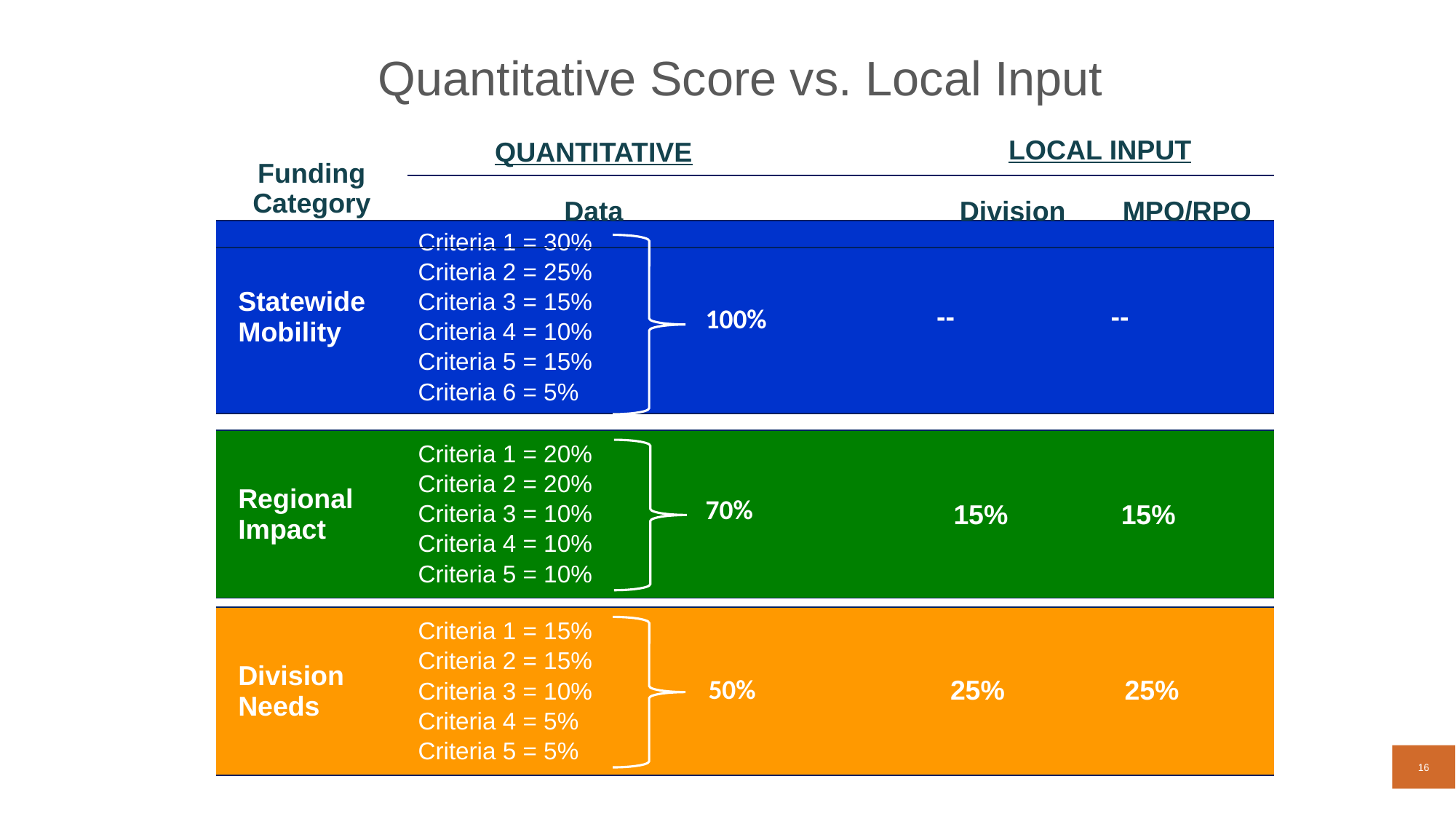

Quantitative Score vs. Local Input
| Funding Category | QUANTITATIVE |  | LOCAL INPUT |  |
| --- | --- | --- | --- | --- |
|  | Data |  | Division | MPO/RPO |
| Statewide Mobility | Criteria 1 = 30% Criteria 2 = 25% Criteria 3 = 15% Criteria 4 = 10% Criteria 5 = 15% Criteria 6 = 5% |  | -- | -- |
| --- | --- | --- | --- | --- |

100%
| Regional Impact | Criteria 1 = 20% Criteria 2 = 20% Criteria 3 = 10% Criteria 4 = 10% Criteria 5 = 10% |  |  |  |
| --- | --- | --- | --- | --- |

70%
| 15% | 15% |
| --- | --- |
| Division Needs | Criteria 1 = 15% Criteria 2 = 15% Criteria 3 = 10% Criteria 4 = 5% Criteria 5 = 5% |  |  |  |
| --- | --- | --- | --- | --- |

50%
| 25% | 25% |
| --- | --- |
16